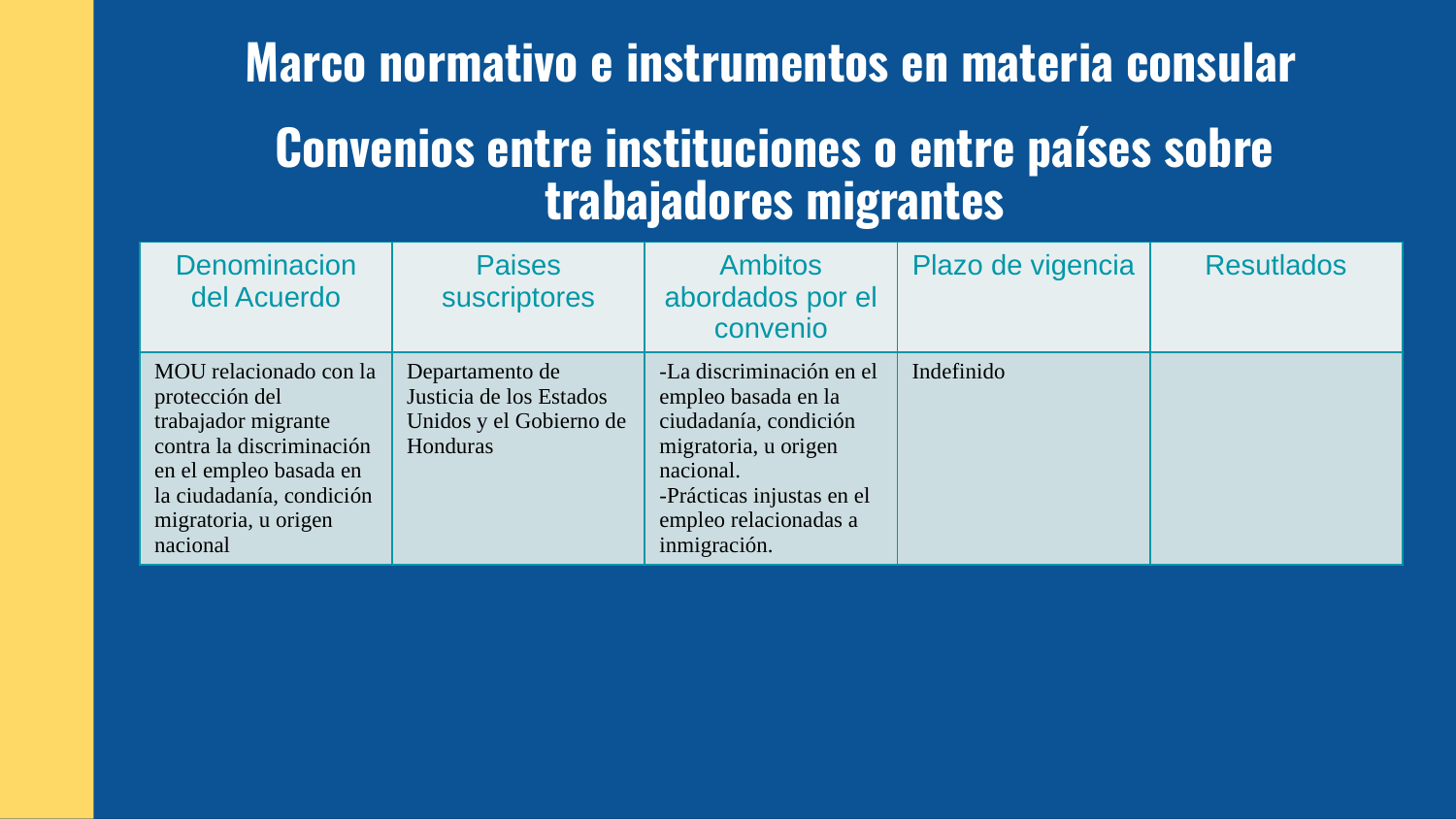

Marco normativo e instrumentos en materia consular

Convenios entre instituciones o entre países sobre trabajadores migrantes

| Denominacion del Acuerdo | Paises suscriptores | Ambitos abordados por el convenio | Plazo de vigencia | Resutlados |
| --- | --- | --- | --- | --- |
| MOU relacionado con la protección del trabajador migrante contra la discriminación en el empleo basada en la ciudadanía, condición migratoria, u origen nacional | Departamento de Justicia de los Estados Unidos y el Gobierno de Honduras | -La discriminación en el empleo basada en la ciudadanía, condición migratoria, u origen nacional. -Prácticas injustas en el empleo relacionadas a inmigración. | Indefinido |  |